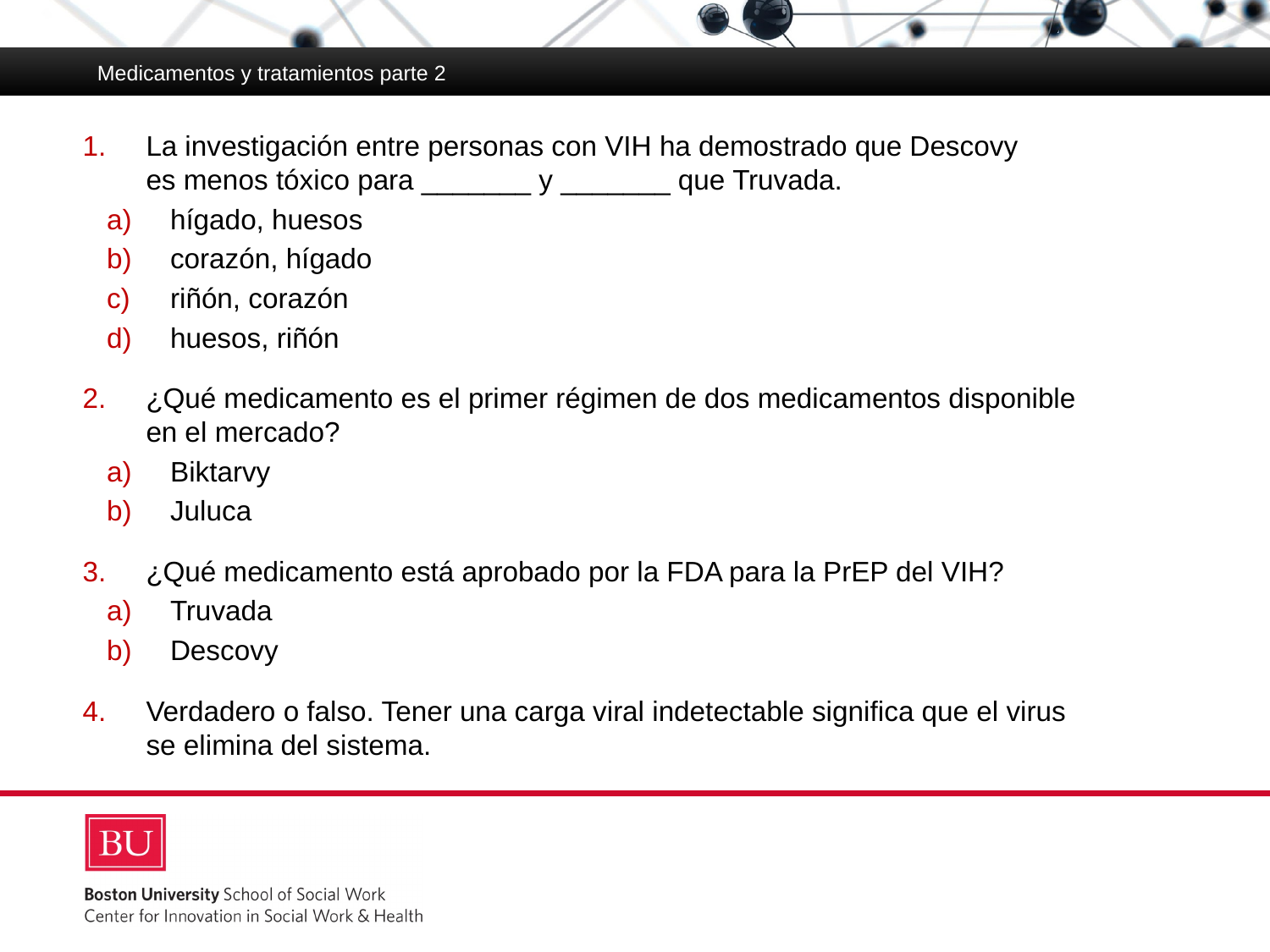

Medicamentos y tratamientos parte 2
La investigación entre personas con VIH ha demostrado que Descovy
es menos tóxico para _______ y _______ que Truvada.
hígado, huesos
corazón, hígado
riñón, corazón
huesos, riñón
¿Qué medicamento es el primer régimen de dos medicamentos disponible
en el mercado?
Biktarvy
Juluca
¿Qué medicamento está aprobado por la FDA para la PrEP del VIH?
Truvada
Descovy
Verdadero o falso. Tener una carga viral indetectable significa que el virus
se elimina del sistema.